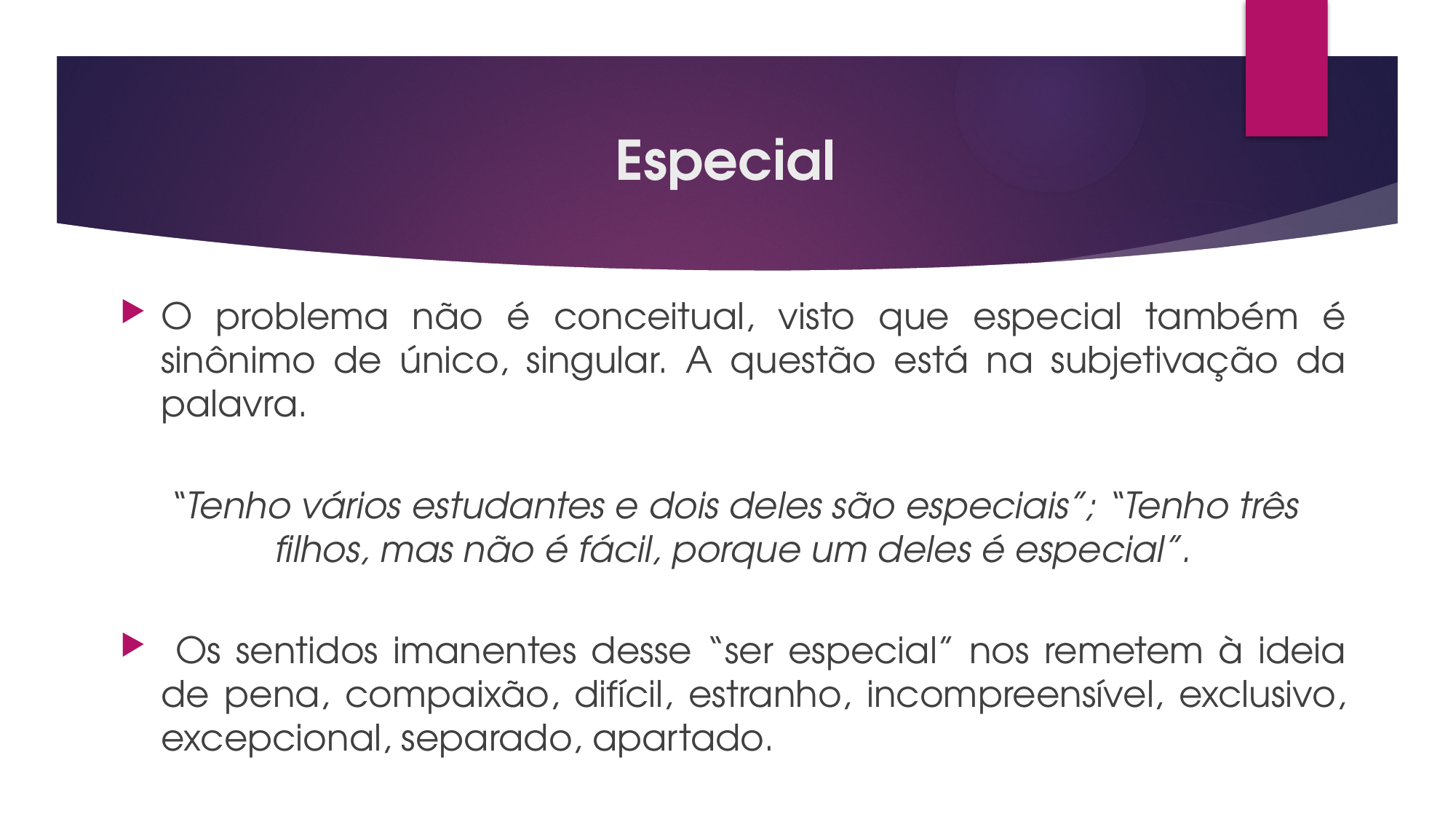

# Especial
O problema não é conceitual, visto que especial também é sinônimo de único, singular. A questão está na subjetivação da palavra.

“Tenho vários estudantes e dois deles são especiais”; “Tenho três filhos, mas não é fácil, porque um deles é especial”.

 Os sentidos imanentes desse “ser especial” nos remetem à ideia de pena, compaixão, difícil, estranho, incompreensível, exclusivo, excepcional, separado, apartado.